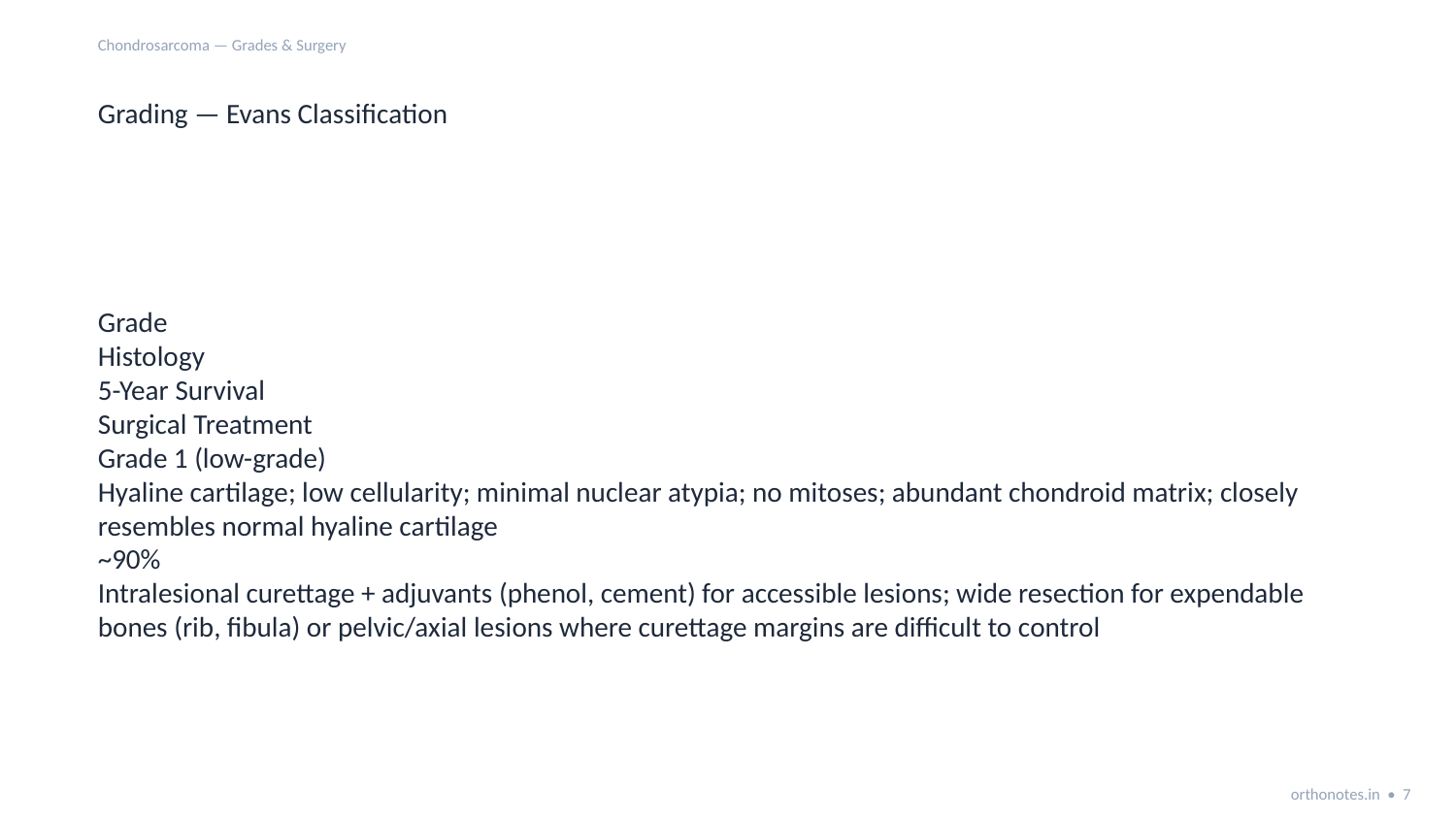

Chondrosarcoma — Grades & Surgery
Grading — Evans Classification
Grade
Histology
5-Year Survival
Surgical Treatment
Grade 1 (low-grade)
Hyaline cartilage; low cellularity; minimal nuclear atypia; no mitoses; abundant chondroid matrix; closely resembles normal hyaline cartilage
~90%
Intralesional curettage + adjuvants (phenol, cement) for accessible lesions; wide resection for expendable bones (rib, fibula) or pelvic/axial lesions where curettage margins are difficult to control
orthonotes.in  •  7